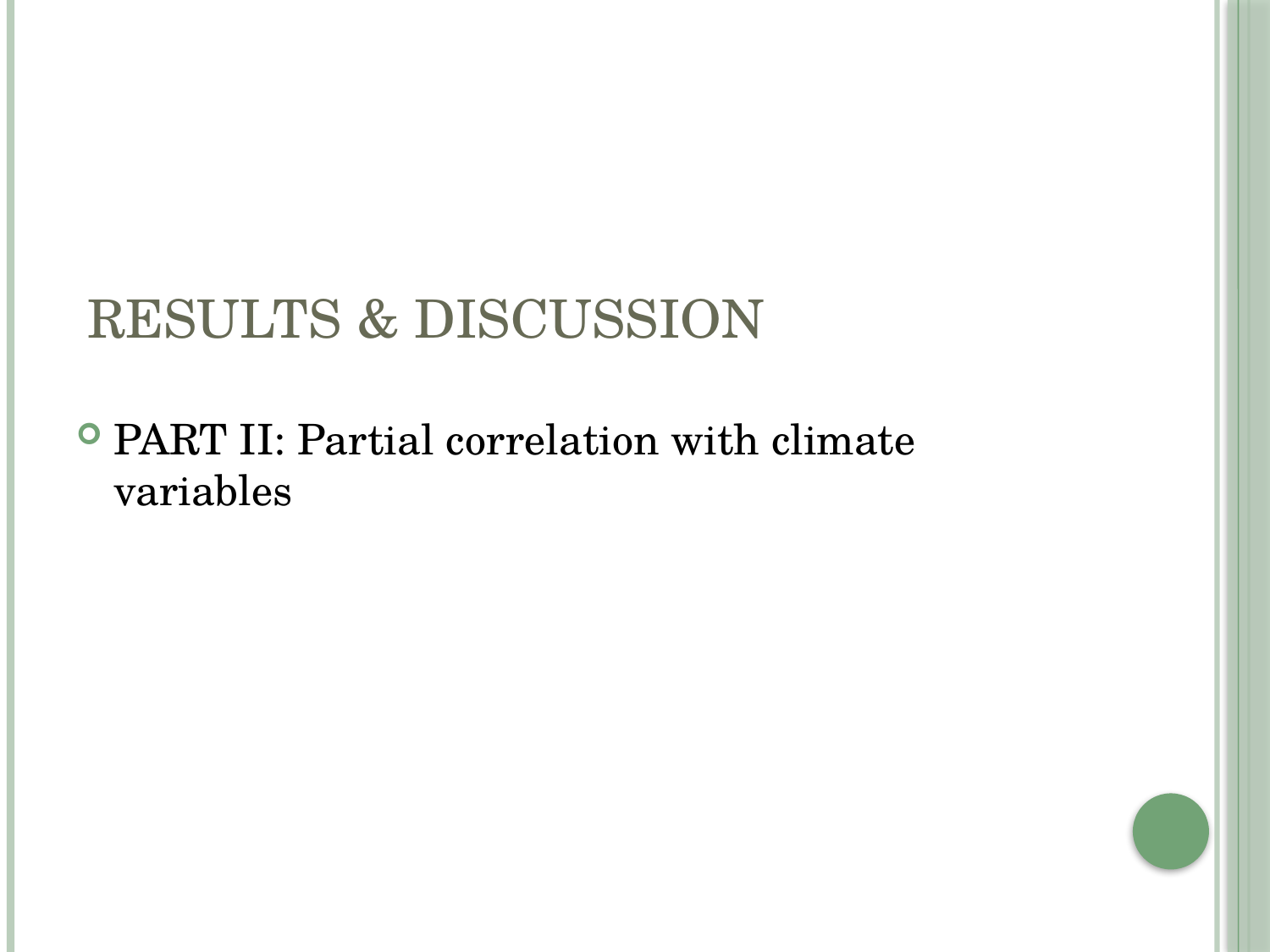

# Results & Discussion

PART II: Partial correlation with climate variables